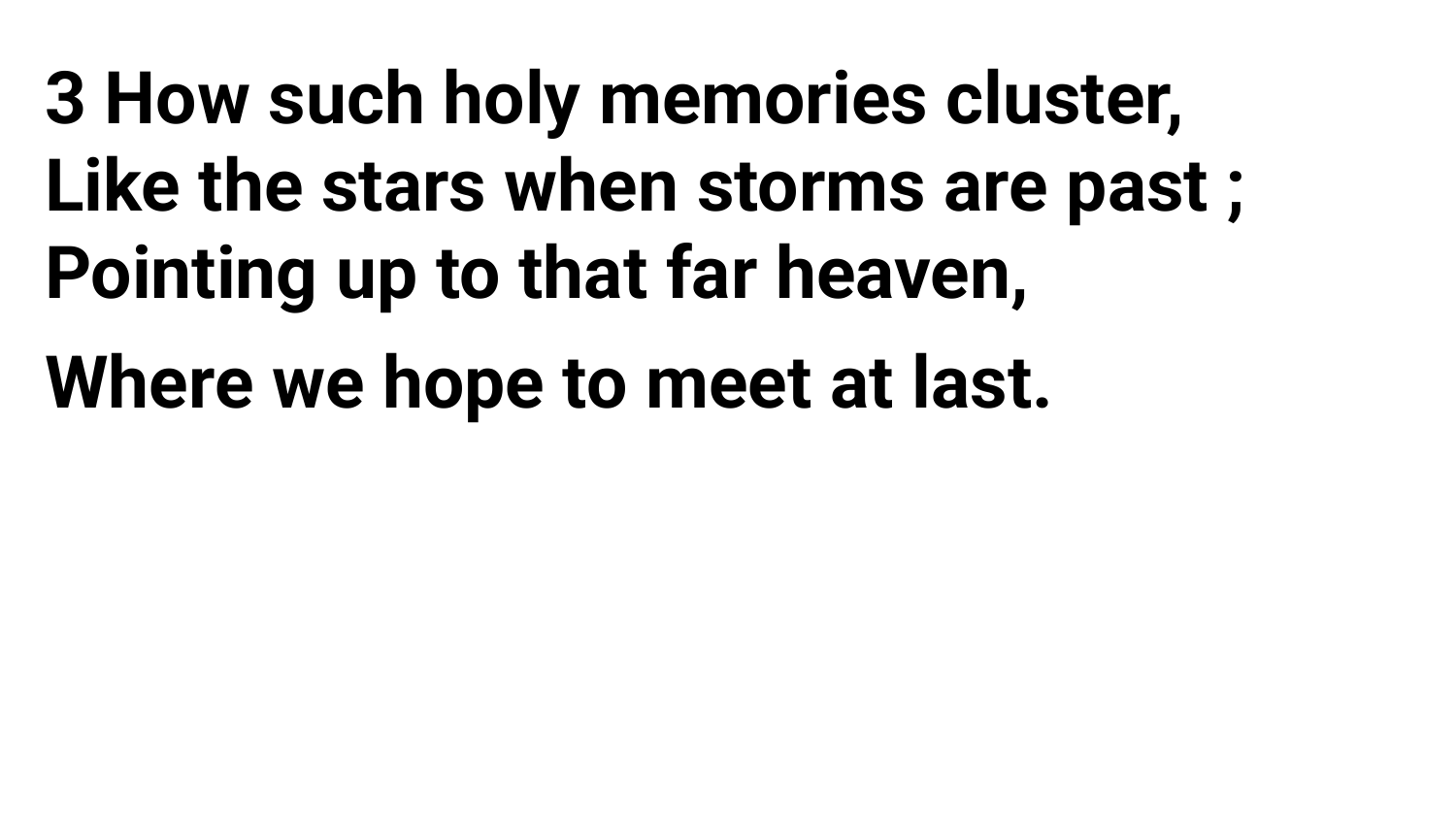

3 How such holy memories cluster,
Like the stars when storms are past ;
Pointing up to that far heaven,
Where we hope to meet at last.